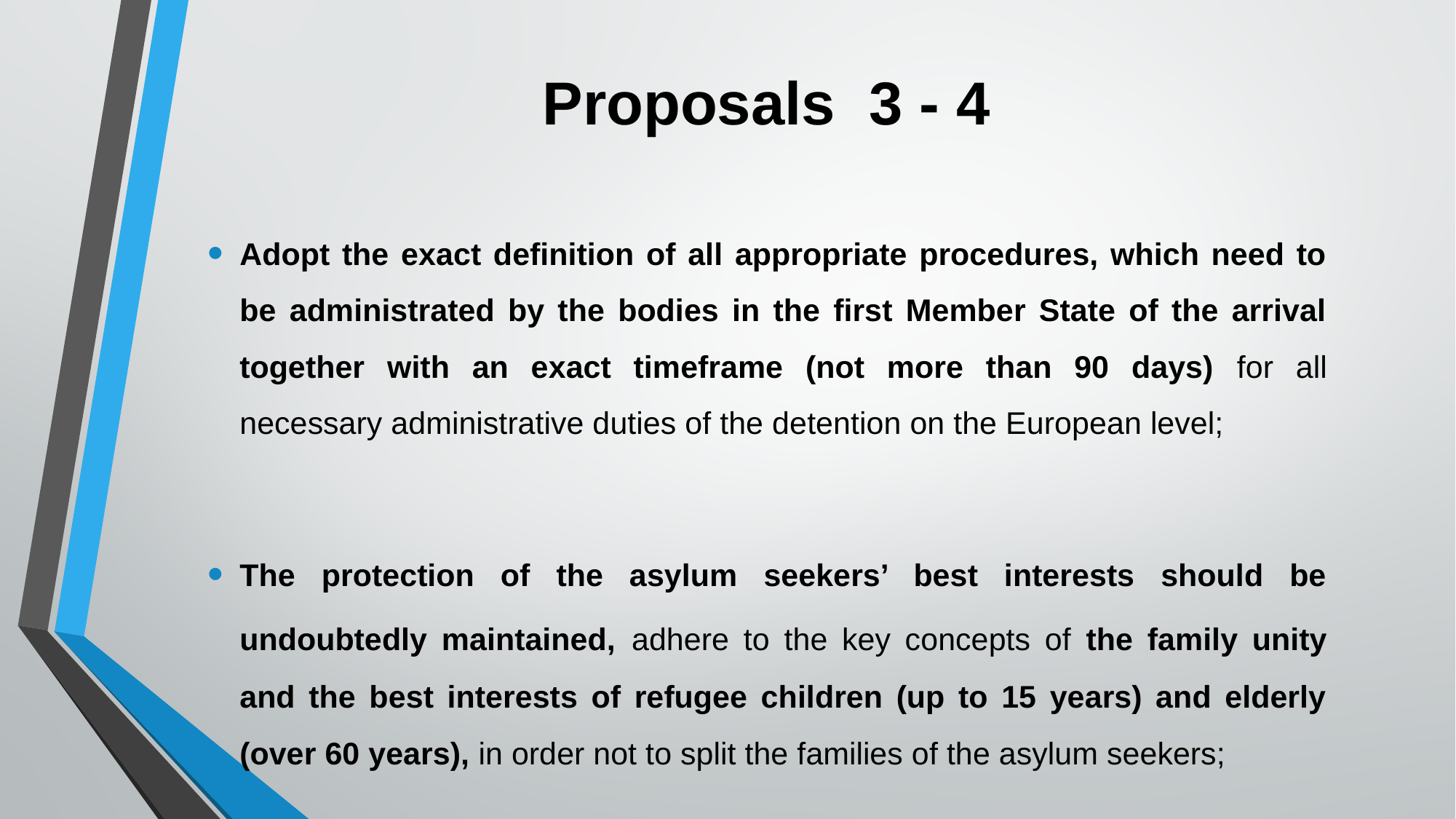

# Proposals  3 - 4
Adopt the exact definition of all appropriate procedures, which need to be administrated by the bodies in the first Member State of the arrival together with an exact timeframe (not more than 90 days) for all necessary administrative duties of the detention on the European level;

The protection of the asylum seekers’ best interests should be undoubtedly maintained, adhere to the key concepts of the family unity and the best interests of refugee children (up to 15 years) and elderly (over 60 years), in order not to split the families of the asylum seekers;